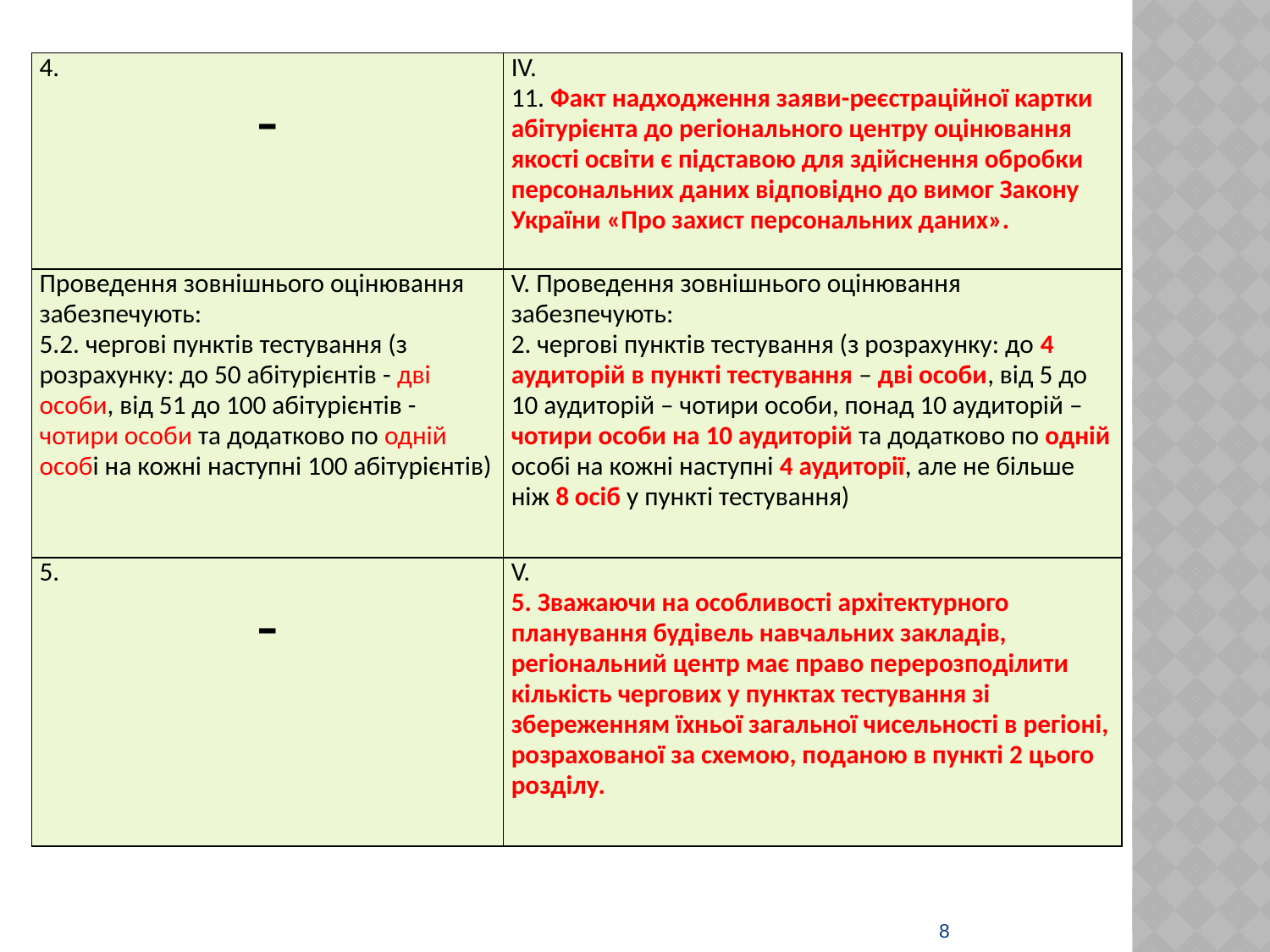

| 4. - | ІV. 11. Факт надходження заяви-реєстраційної картки абітурієнта до регіонального центру оцінювання якості освіти є підставою для здійснення обробки персональних даних відповідно до вимог Закону України «Про захист персональних даних». |
| --- | --- |
| Проведення зовнішнього оцінювання забезпечують: 5.2. чергові пунктів тестування (з розрахунку: до 50 абітурієнтів - дві особи, від 51 до 100 абітурієнтів - чотири особи та додатково по одній особі на кожні наступні 100 абітурієнтів) | V. Проведення зовнішнього оцінювання забезпечують: 2. чергові пунктів тестування (з розрахунку: до 4 аудиторій в пункті тестування – дві особи, від 5 до 10 аудиторій – чотири особи, понад 10 аудиторій – чотири особи на 10 аудиторій та додатково по одній особі на кожні наступні 4 аудиторії, але не більше ніж 8 осіб у пункті тестування) |
| 5. - | V. 5. Зважаючи на особливості архітектурного планування будівель навчальних закладів, регіональний центр має право перерозподілити кількість чергових у пунктах тестування зі збереженням їхньої загальної чисельності в регіоні, розрахованої за схемою, поданою в пункті 2 цього розділу. |
8